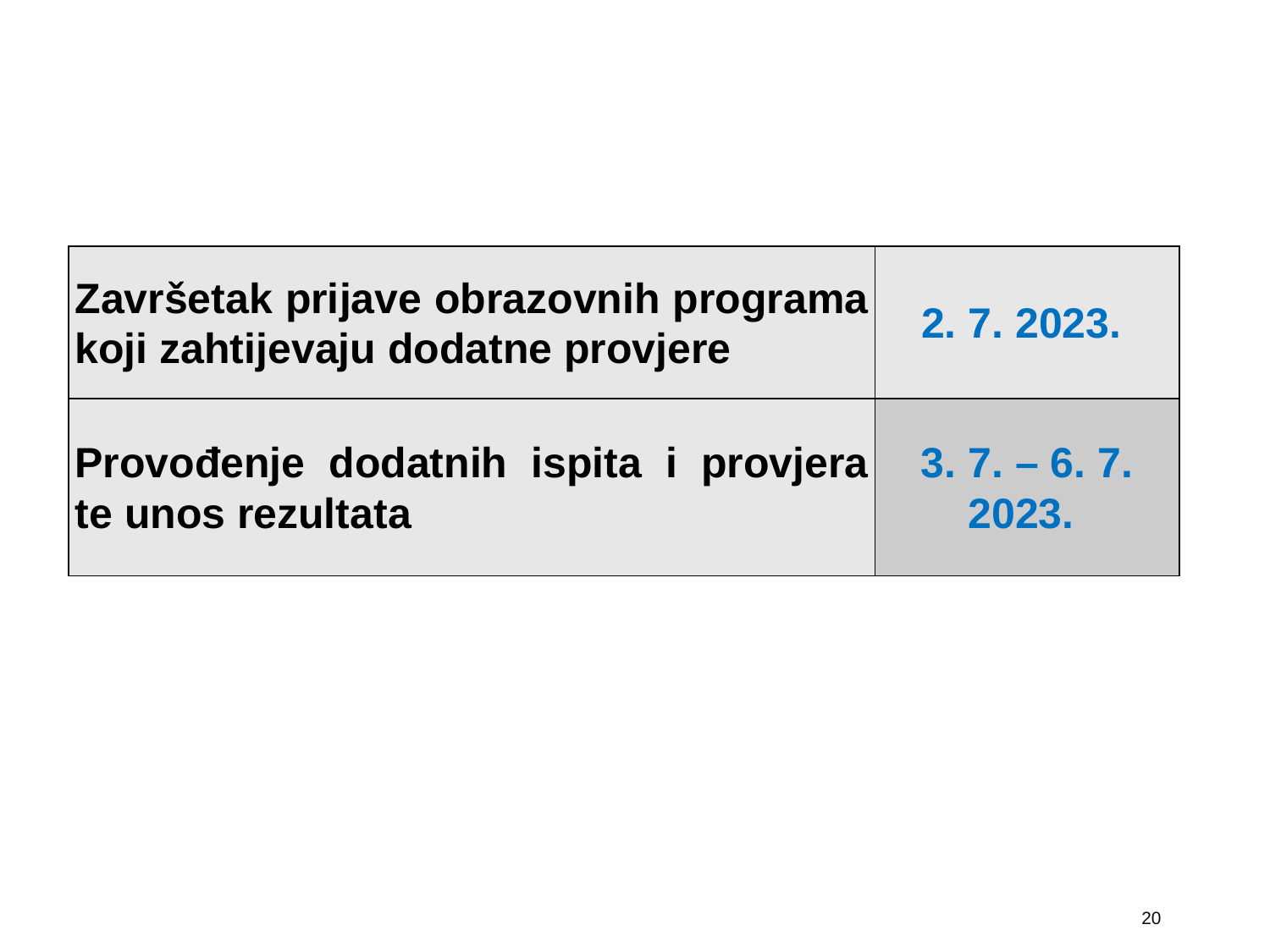

| Završetak prijave obrazovnih programa koji zahtijevaju dodatne provjere | 2. 7. 2023. |
| --- | --- |
| Provođenje dodatnih ispita i provjera te unos rezultata | 3. 7. – 6. 7. 2023. |
20